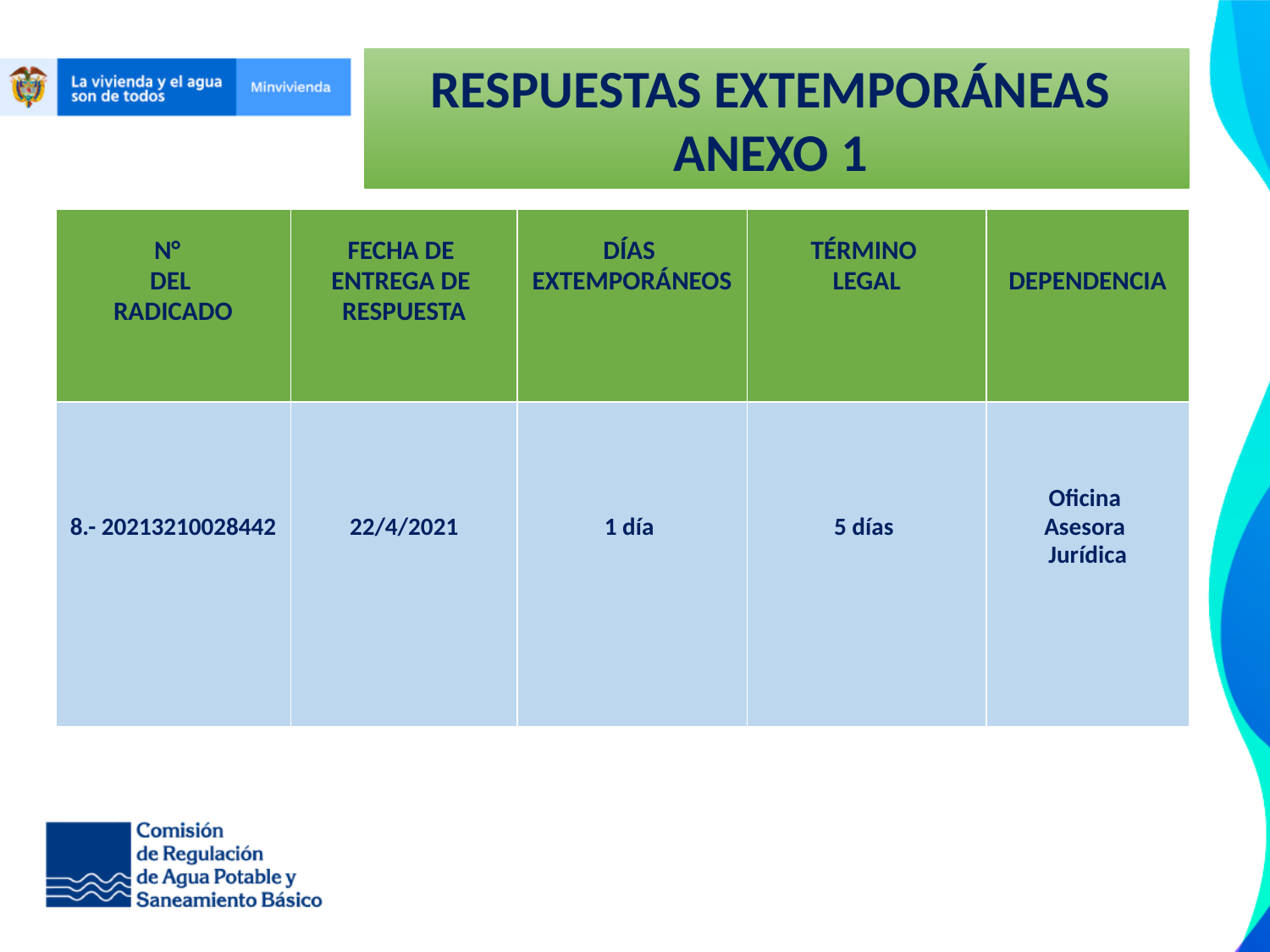

RESPUESTAS EXTEMPORÁNEAS
ANEXO 1
| N° DEL RADICADO | FECHA DE ENTREGA DE RESPUESTA | DÍAS EXTEMPORÁNEOS | TÉRMINO LEGAL | DEPENDENCIA |
| --- | --- | --- | --- | --- |
| 8.- 20213210028442 | 22/4/2021 | 1 día | 5 días | Oficina Asesora Jurídica |